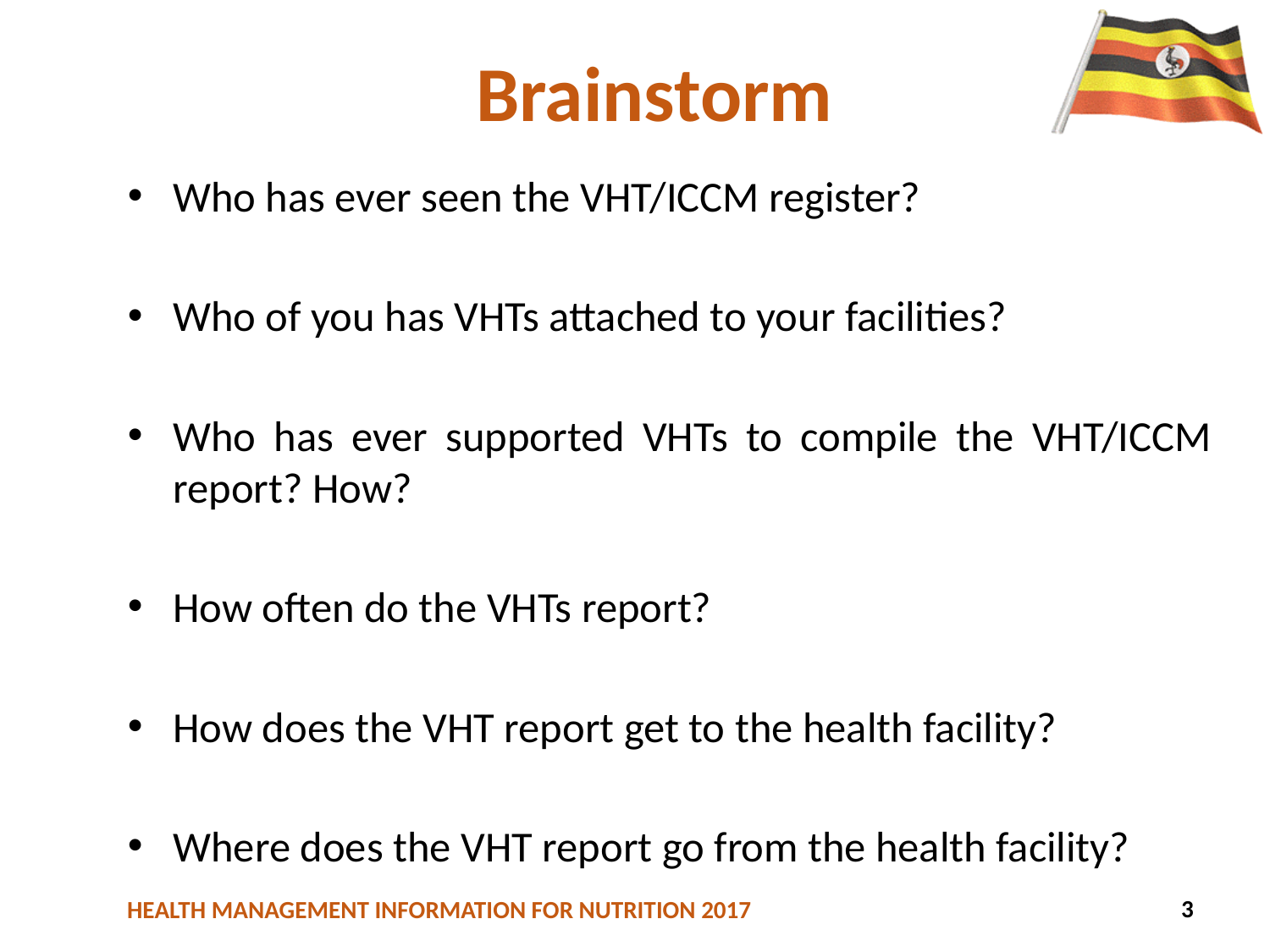

# Brainstorm
Who has ever seen the VHT/ICCM register?

Who of you has VHTs attached to your facilities?

Who has ever supported VHTs to compile the VHT/ICCM report? How?

How often do the VHTs report?

How does the VHT report get to the health facility?

Where does the VHT report go from the health facility?

3